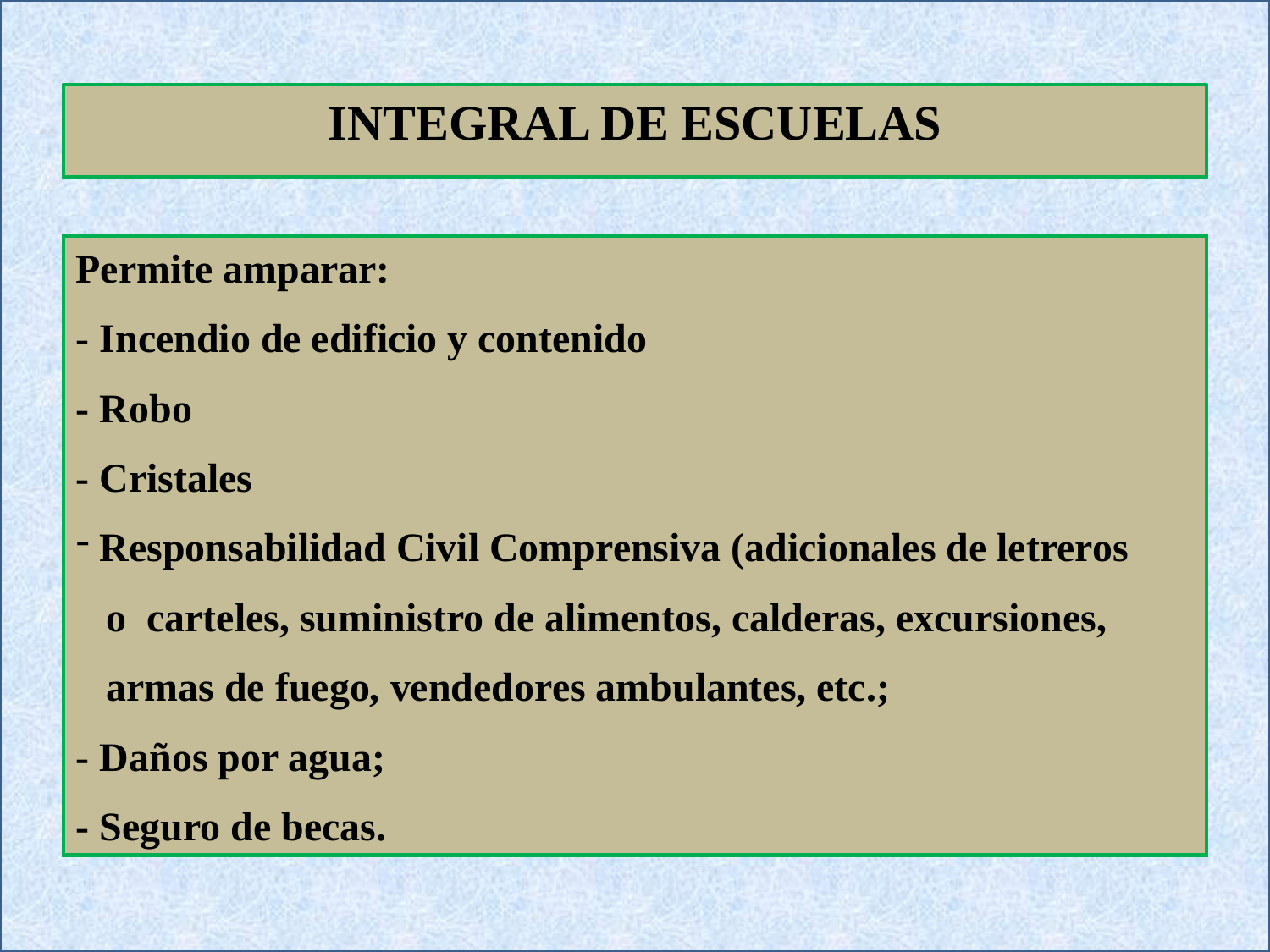

INTEGRAL DE ESCUELAS
Permite amparar:
- Incendio de edificio y contenido
- Robo
- Cristales
 Responsabilidad Civil Comprensiva (adicionales de letreros
   o  carteles, suministro de alimentos, calderas, excursiones,
   armas de fuego, vendedores ambulantes, etc.;
- Daños por agua;
- Seguro de becas.